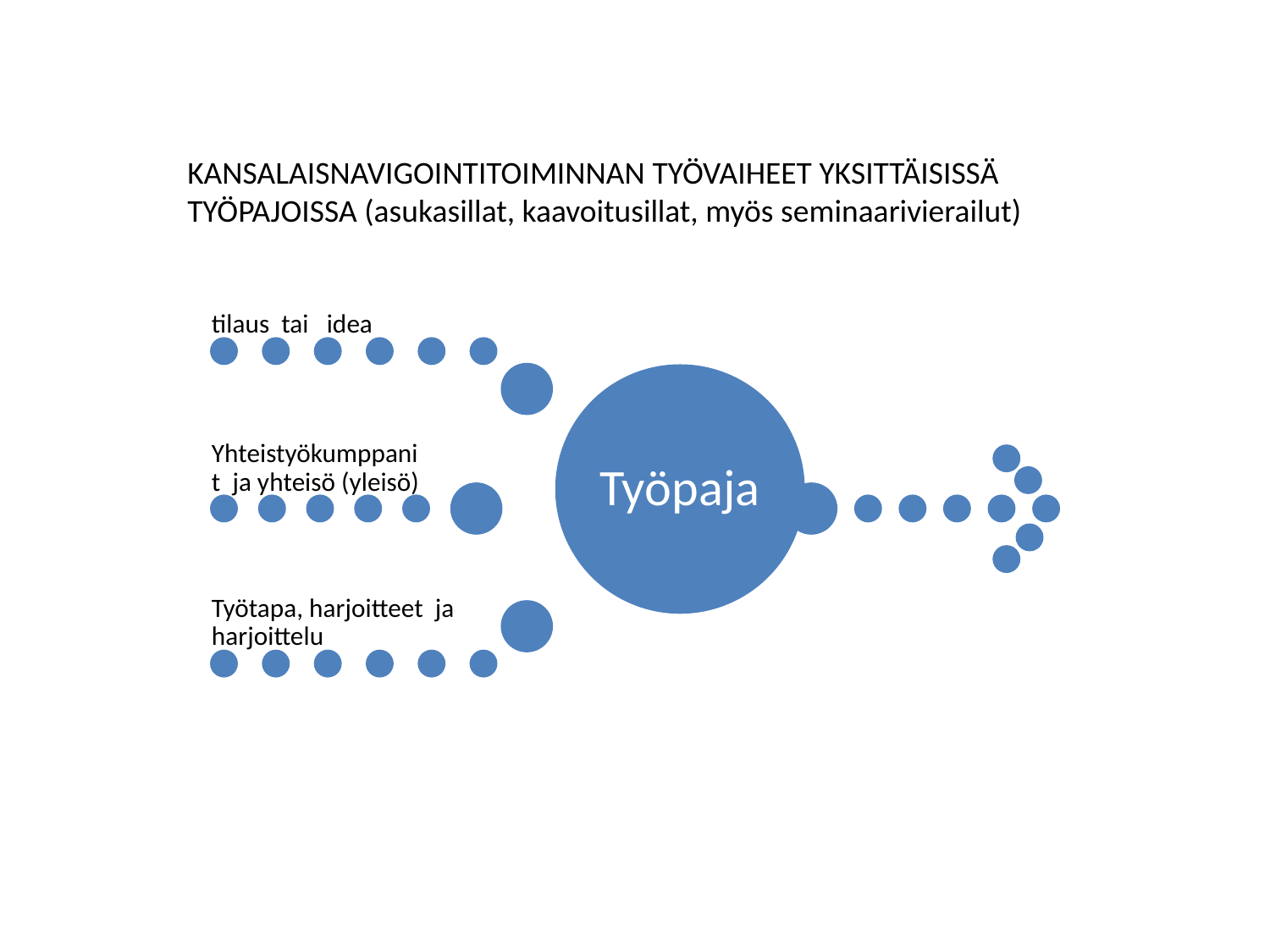

KANSALAISNAVIGOINTITOIMINNAN TYÖVAIHEET YKSITTÄISISSÄ TYÖPAJOISSA (asukasillat, kaavoitusillat, myös seminaarivierailut)
Työpaja
tilaus  tai   idea
Yhteistyökumppanit  ja yhteisö (yleisö)
Työtapa, harjoitteet  ja harjoittelu